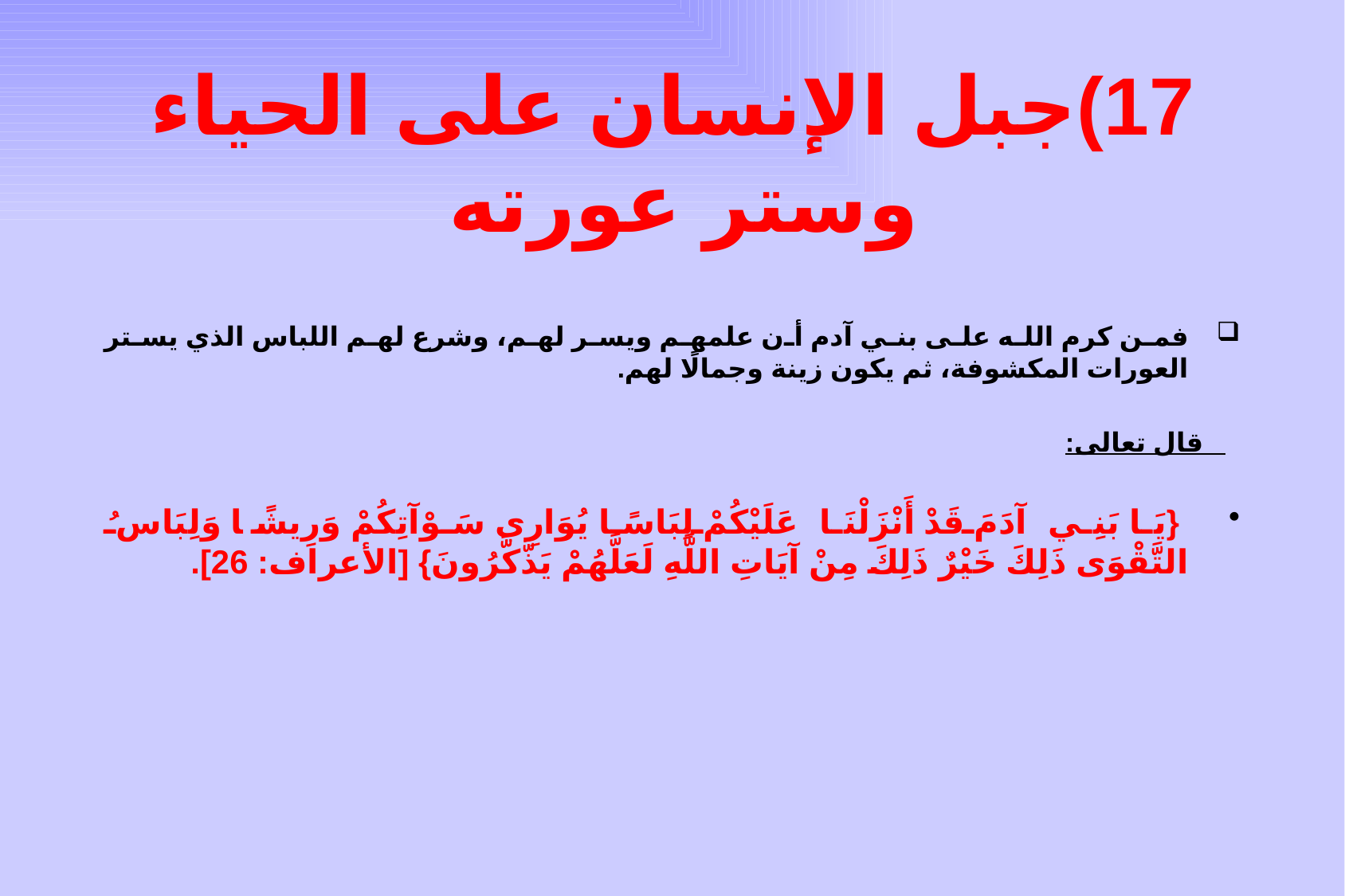

# 17)	جبل الإنسان على الحياء وستر عورته

فمن كرم الله على بني آدم أن علمهم ويسر لهم، وشرع لهم اللباس الذي يستر العورات المكشوفة، ثم يكون زينة وجمالًا لهم.

   قال تعالى:

 {يَا بَنِي آدَمَ قَدْ أَنْزَلْنَا عَلَيْكُمْ لِبَاسًا يُوَارِي سَوْآتِكُمْ وَرِيشًا وَلِبَاسُ التَّقْوَى ذَلِكَ خَيْرٌ ذَلِكَ مِنْ آيَاتِ اللَّهِ لَعَلَّهُمْ يَذَّكَّرُونَ} [الأعراف: 26].